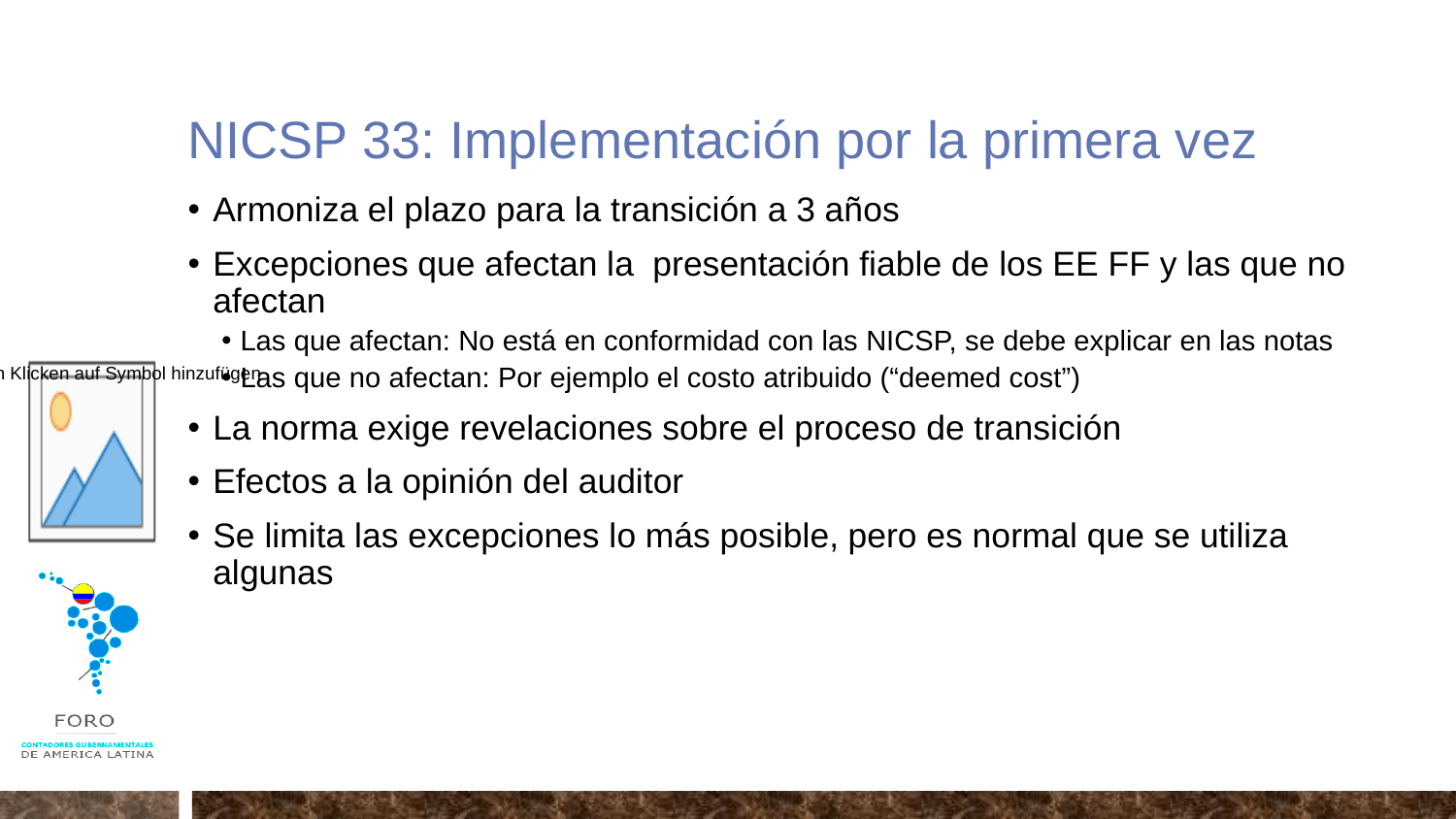

# NICSP 33: Implementación por la primera vez
Armoniza el plazo para la transición a 3 años
Excepciones que afectan la  presentación fiable de los EE FF y las que no afectan
Las que afectan: No está en conformidad con las NICSP, se debe explicar en las notas
Las que no afectan: Por ejemplo el costo atribuido (“deemed cost”)
La norma exige revelaciones sobre el proceso de transición
Efectos a la opinión del auditor
Se limita las excepciones lo más posible, pero es normal que se utiliza algunas